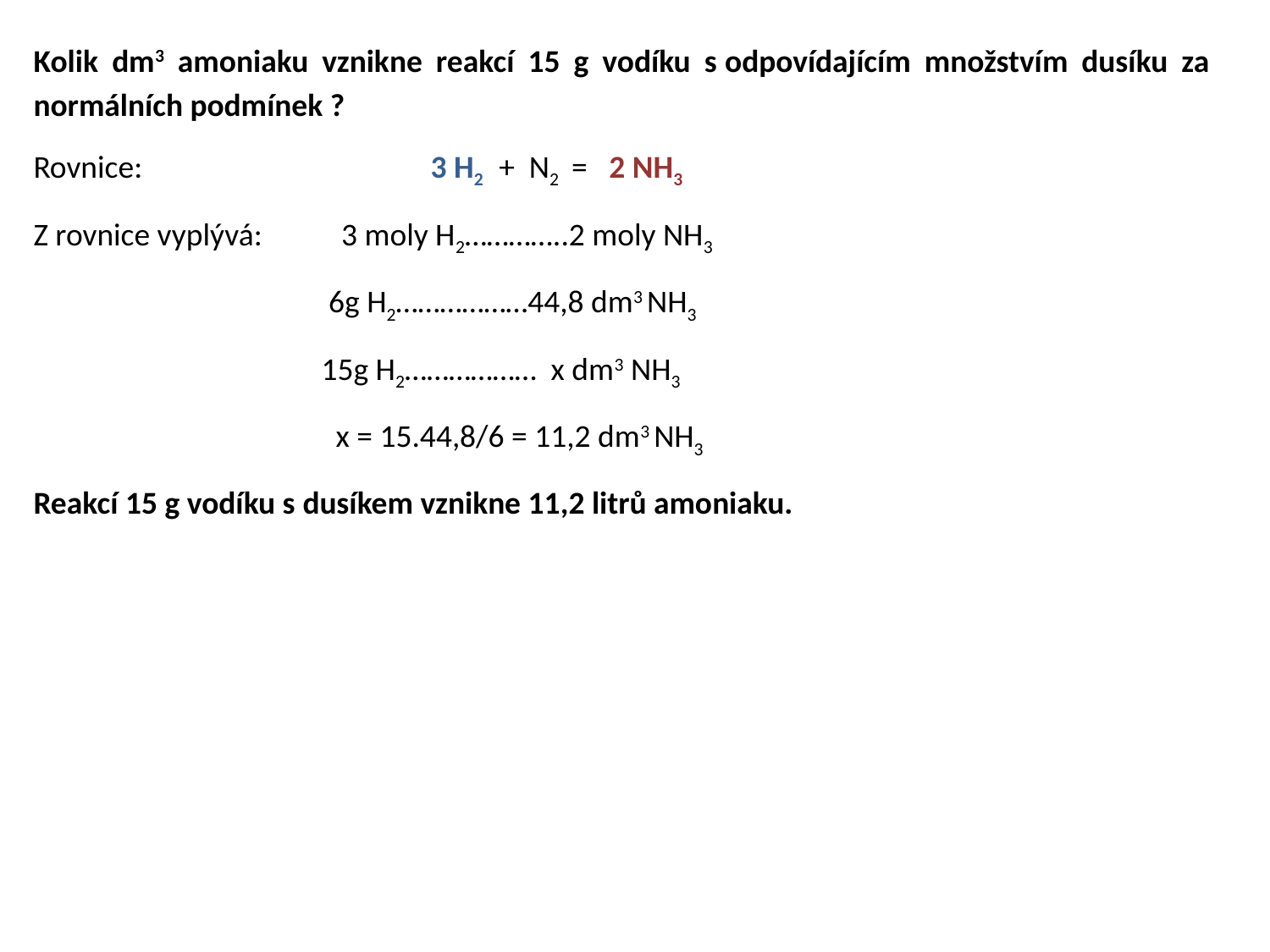

Kolik dm3 amoniaku vznikne reakcí 15 g vodíku s odpovídajícím množstvím dusíku za normálních podmínek ?
Rovnice:                                        3 H2   +  N2   =   2 NH3
Z rovnice vyplývá:           3 moly H2…………..2 moly NH3
                                         6g H2………………44,8 dm3 NH3
                                        15g H2………………  x dm3 NH3
                                          x = 15.44,8/6 = 11,2 dm3 NH3
Reakcí 15 g vodíku s dusíkem vznikne 11,2 litrů amoniaku.